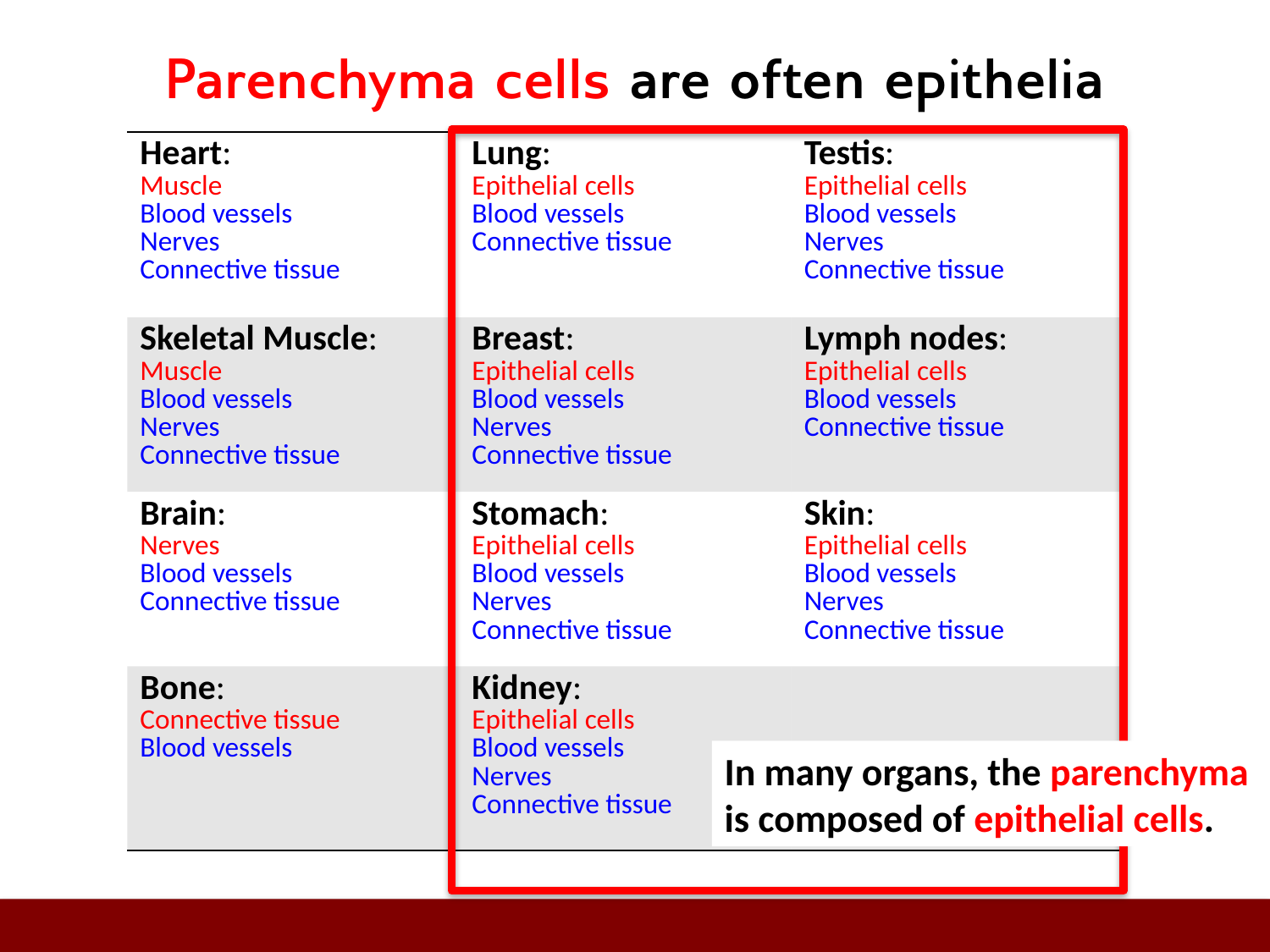

# Parenchyma cells are often epithelia

In many organs, the parenchyma is composed of epithelial cells.
| Heart: Muscle Blood vessels Nerves Connective tissue | Lung: Epithelial cells Blood vessels Connective tissue | Testis: Epithelial cells Blood vessels Nerves Connective tissue |
| --- | --- | --- |
| Skeletal Muscle: Muscle Blood vessels Nerves Connective tissue | Breast: Epithelial cells Blood vessels Nerves Connective tissue | Lymph nodes: Epithelial cells Blood vessels Connective tissue |
| Brain: Nerves Blood vessels Connective tissue | Stomach: Epithelial cells Blood vessels Nerves Connective tissue | Skin: Epithelial cells Blood vessels Nerves Connective tissue |
| Bone: Connective tissue Blood vessels | Kidney: Epithelial cells Blood vessels Nerves Connective tissue |  |